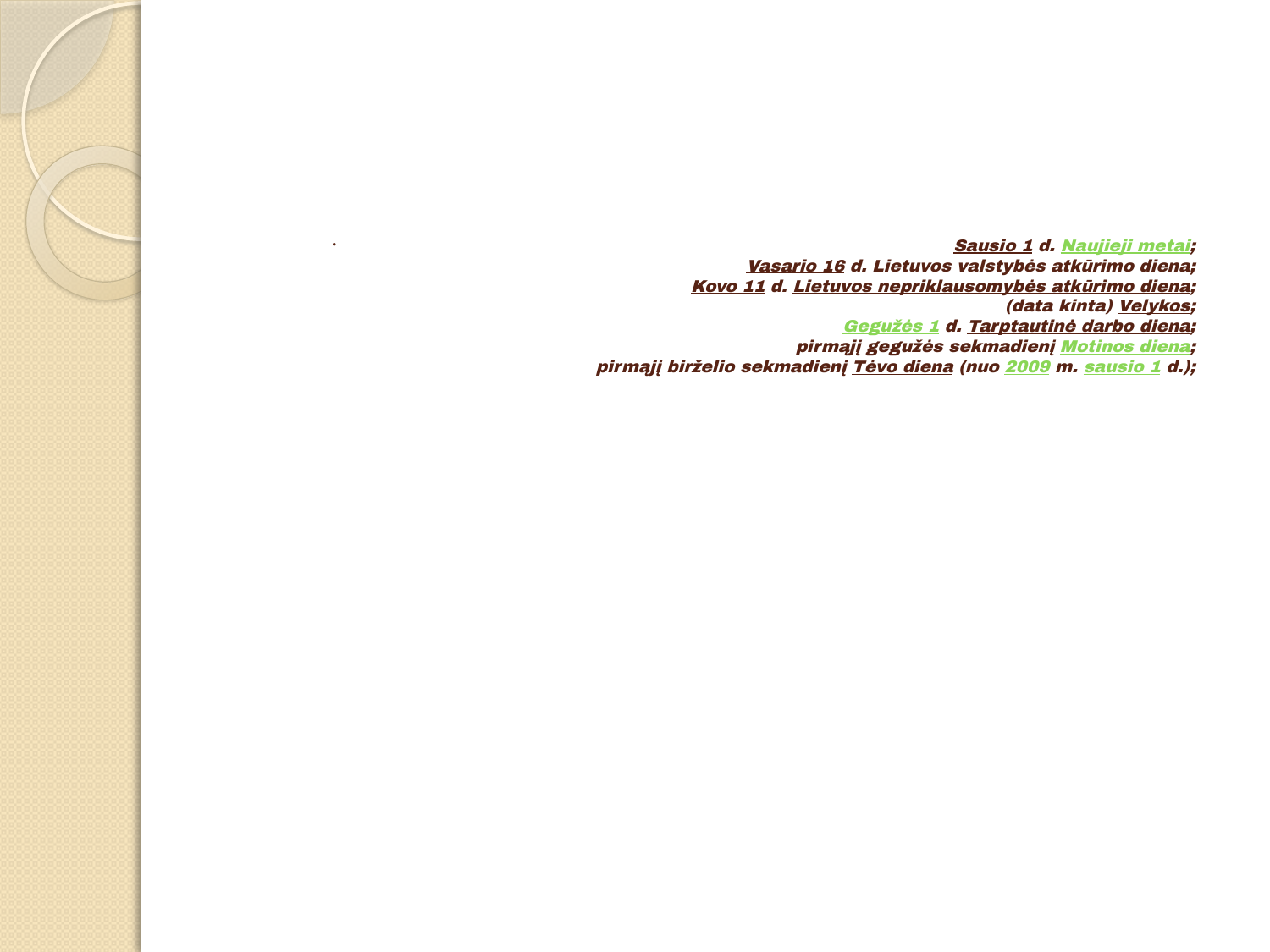

# Sausio 1 d. Naujieji metai; Vasario 16 d. Lietuvos valstybės atkūrimo diena; Kovo 11 d. Lietuvos nepriklausomybės atkūrimo diena; (data kinta) Velykos; Gegužės 1 d. Tarptautinė darbo diena; pirmąjį gegužės sekmadienį Motinos diena; pirmąjį birželio sekmadienį Tėvo diena (nuo 2009 m. sausio 1 d.);